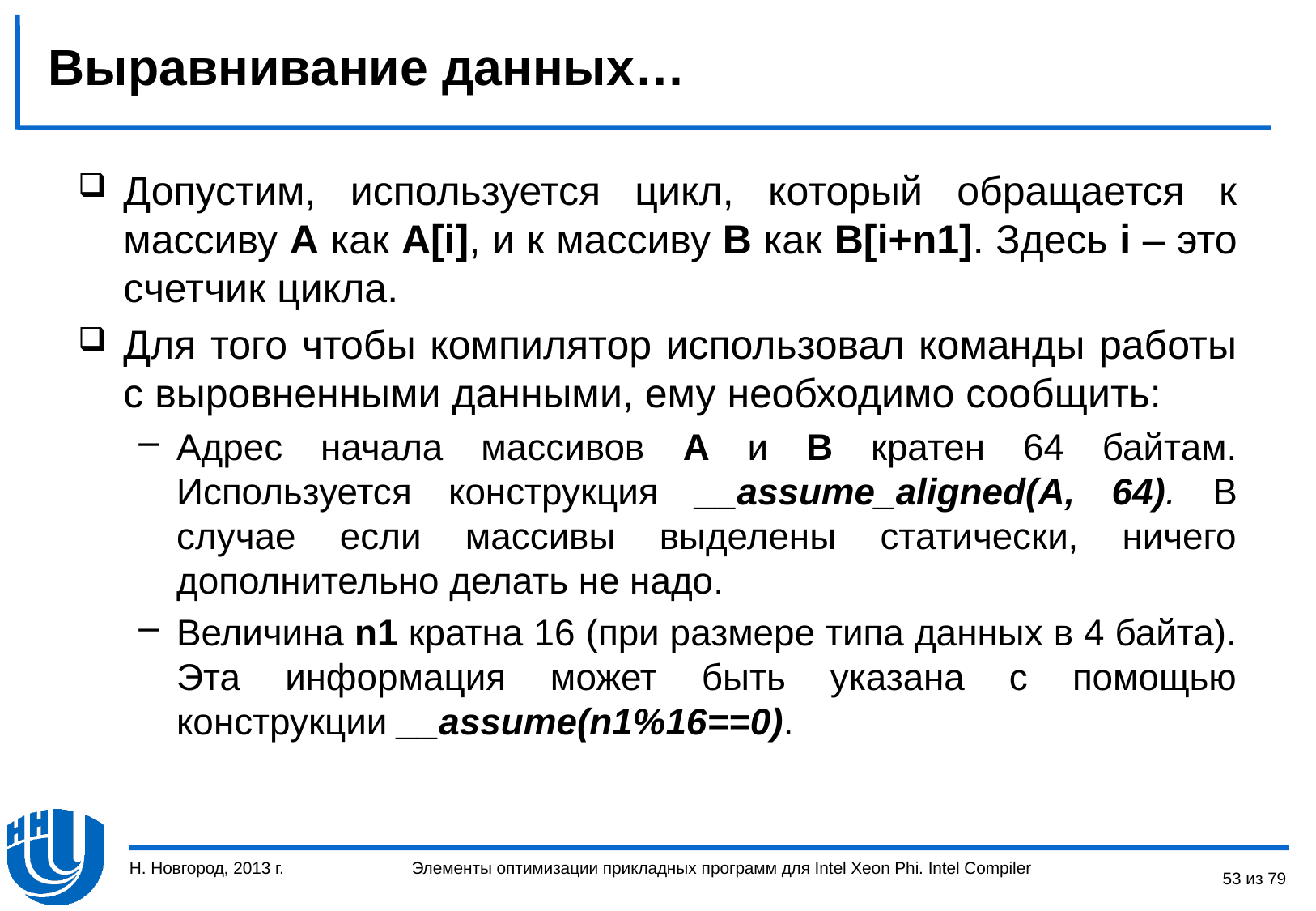

# Выравнивание данных…
Допустим, используется цикл, который обращается к массиву A как A[i], и к массиву B как B[i+n1]. Здесь i – это счетчик цикла.
Для того чтобы компилятор использовал команды работы с выровненными данными, ему необходимо сообщить:
Адрес начала массивов A и B кратен 64 байтам. Используется конструкция __assume_aligned(A, 64). В случае если массивы выделены статически, ничего дополнительно делать не надо.
Величина n1 кратна 16 (при размере типа данных в 4 байта). Эта информация может быть указана с помощью конструкции __assume(n1%16==0).
Н. Новгород, 2013 г.
53 из 79
Элементы оптимизации прикладных программ для Intel Xeon Phi. Intel Compiler